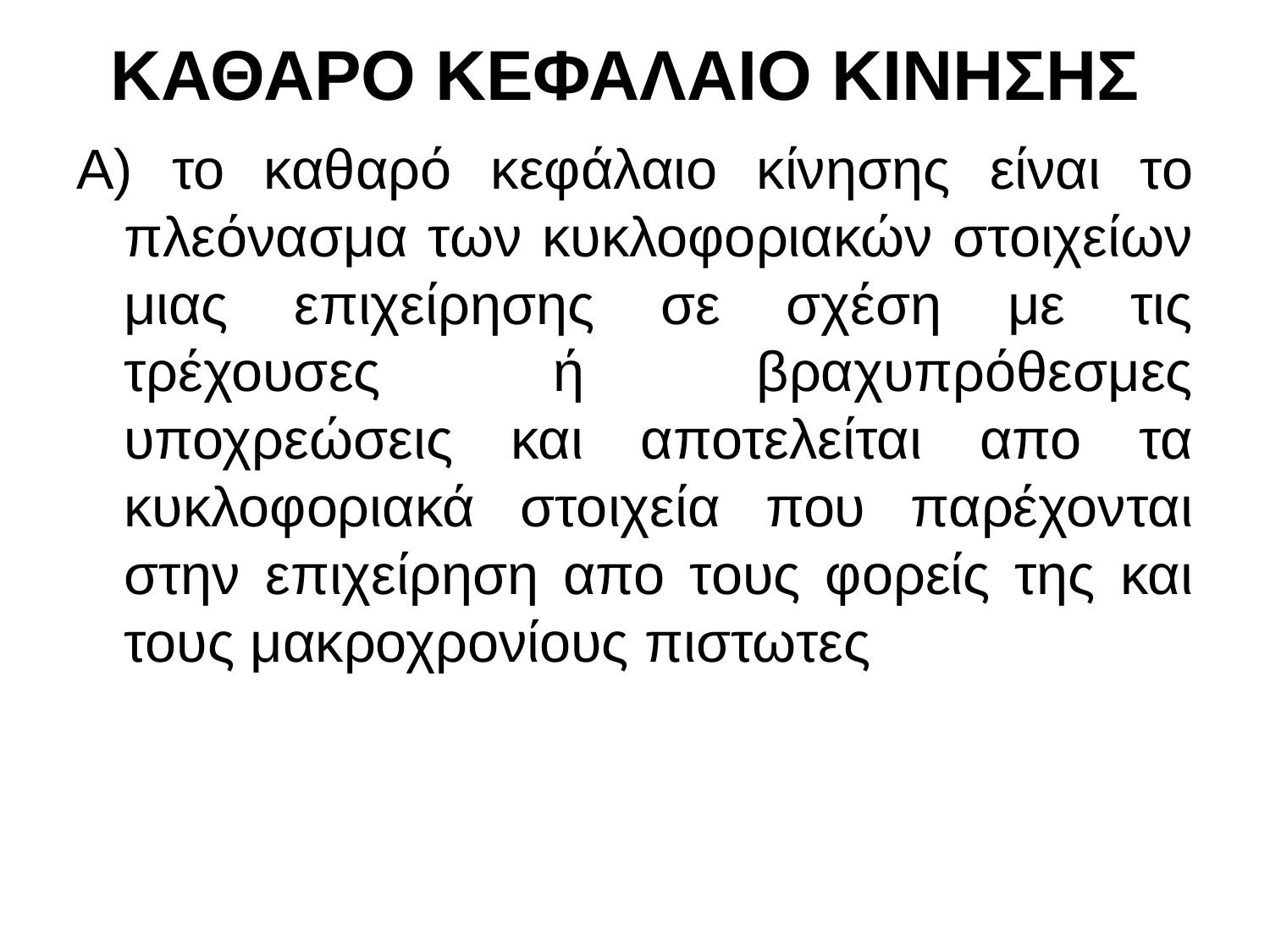

# ΚΑΘΑΡΟ ΚΕΦΑΛΑΙΟ ΚΙΝΗΣΗΣ
Α) το καθαρό κεφάλαιο κίνησης είναι το πλεόνασμα των κυκλοφοριακών στοιχείων μιας επιχείρησης σε σχέση με τις τρέχουσες ή βραχυπρόθεσμες υποχρεώσεις και αποτελείται απο τα κυκλοφοριακά στοιχεία που παρέχονται στην επιχείρηση απο τους φορείς της και τους μακροχρονίους πιστωτες